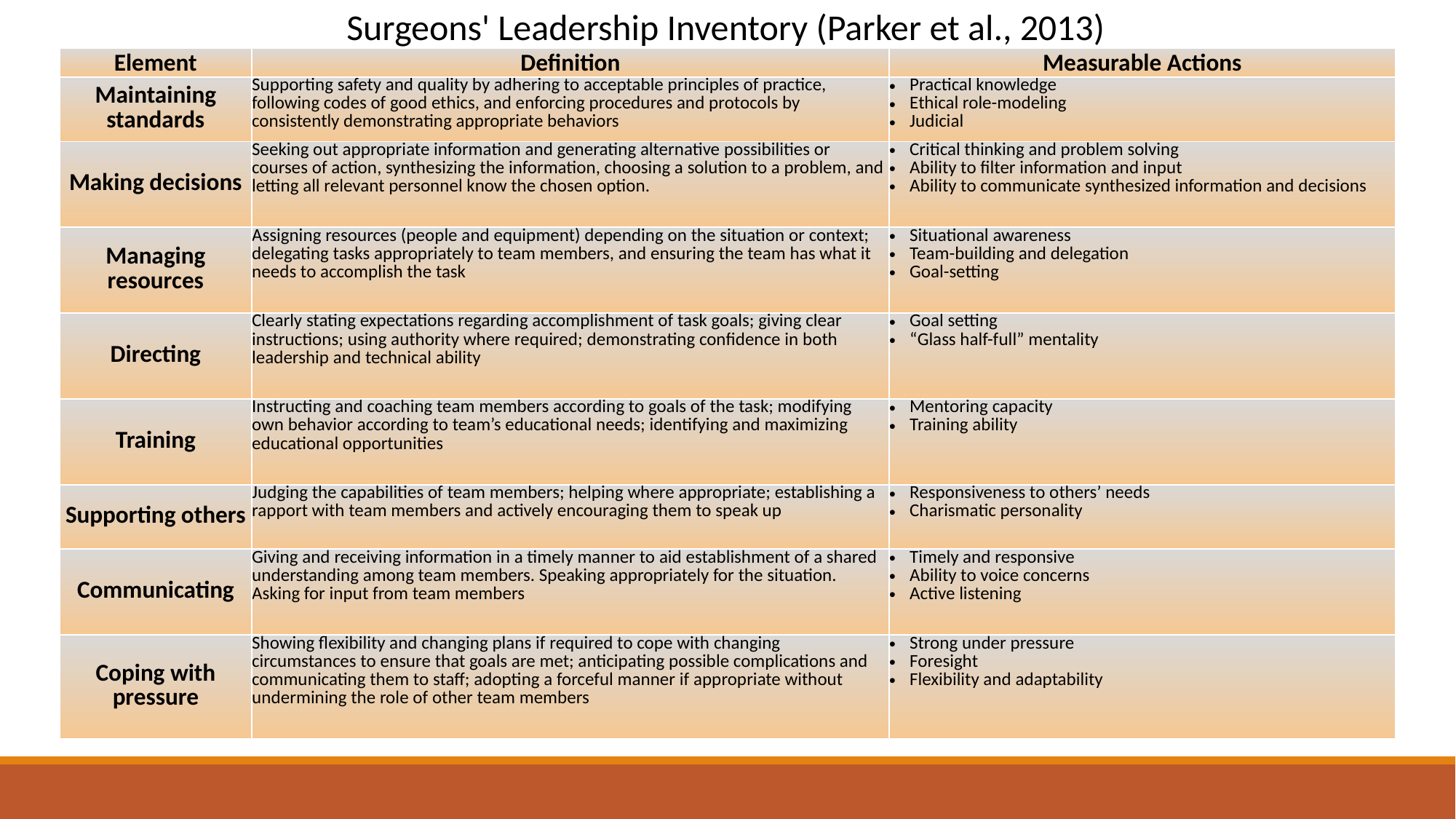

Surgeons' Leadership Inventory (Parker et al., 2013)

| Element | Definition | Measurable Actions |
| --- | --- | --- |
| Maintaining standards | Supporting safety and quality by adhering to acceptable principles of practice, following codes of good ethics, and enforcing procedures and protocols by consistently demonstrating appropriate behaviors | Practical knowledge Ethical role-modeling Judicial |
| Making decisions | Seeking out appropriate information and generating alternative possibilities or courses of action, synthesizing the information, choosing a solution to a problem, and letting all relevant personnel know the chosen option. | Critical thinking and problem solving Ability to filter information and input Ability to communicate synthesized information and decisions |
| Managing resources | Assigning resources (people and equipment) depending on the situation or context; delegating tasks appropriately to team members, and ensuring the team has what it needs to accomplish the task | Situational awareness Team-building and delegation Goal-setting |
| Directing | Clearly stating expectations regarding accomplishment of task goals; giving clear instructions; using authority where required; demonstrating confidence in both leadership and technical ability | Goal setting “Glass half-full” mentality |
| Training | Instructing and coaching team members according to goals of the task; modifying own behavior according to team’s educational needs; identifying and maximizing educational opportunities | Mentoring capacity Training ability |
| Supporting others | Judging the capabilities of team members; helping where appropriate; establishing a rapport with team members and actively encouraging them to speak up | Responsiveness to others’ needs Charismatic personality |
| Communicating | Giving and receiving information in a timely manner to aid establishment of a shared understanding among team members. Speaking appropriately for the situation. Asking for input from team members | Timely and responsive Ability to voice concerns Active listening |
| Coping with pressure | Showing flexibility and changing plans if required to cope with changing circumstances to ensure that goals are met; anticipating possible complications and communicating them to staff; adopting a forceful manner if appropriate without undermining the role of other team members | Strong under pressure Foresight Flexibility and adaptability |